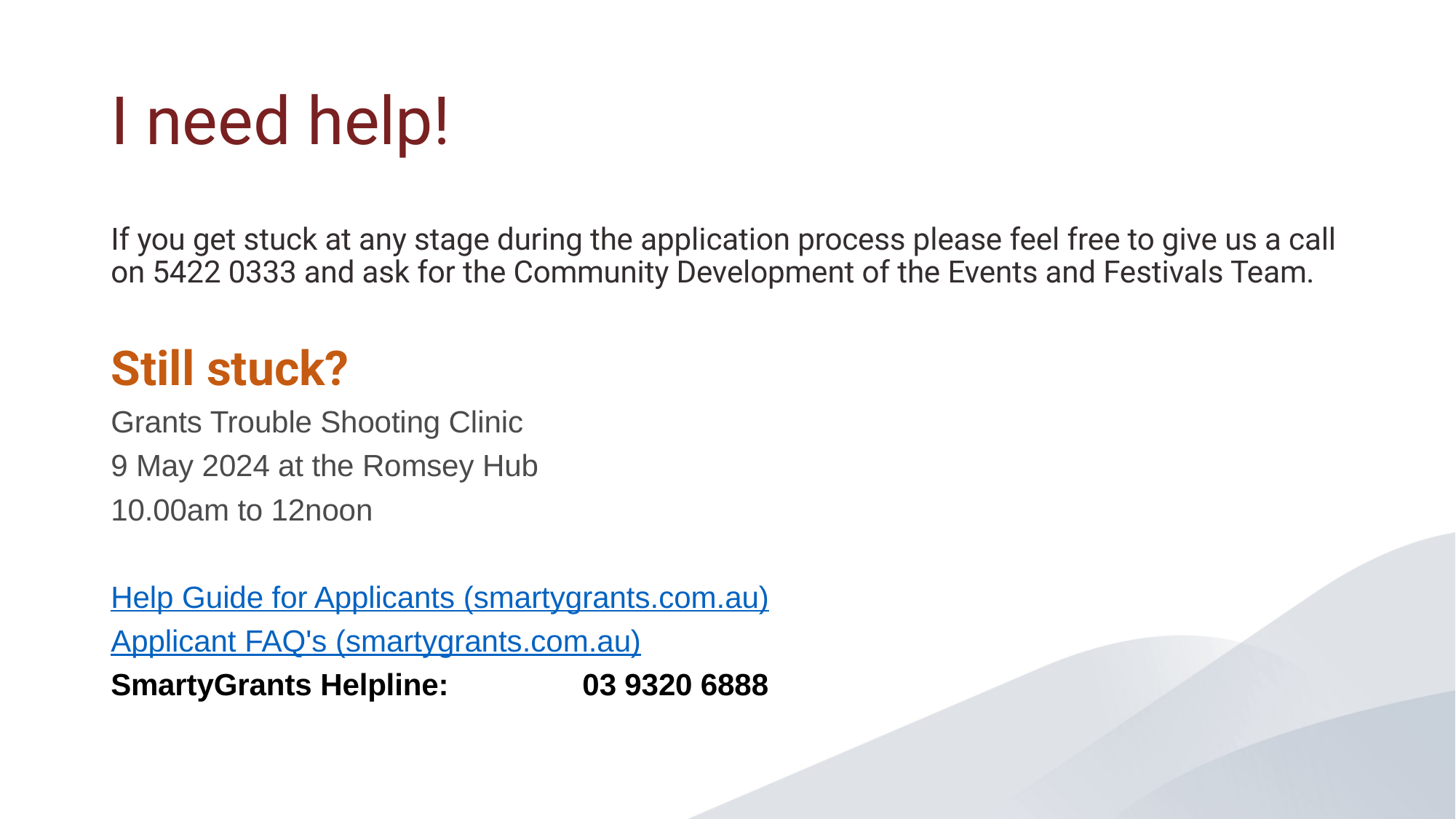

# I need help!
If you get stuck at any stage during the application process please feel free to give us a call on 5422 0333 and ask for the Community Development of the Events and Festivals Team.

Still stuck?
Grants Trouble Shooting Clinic
9 May 2024 at the Romsey Hub
10.00am to 12noon

Help Guide for Applicants (smartygrants.com.au)
Applicant FAQ's (smartygrants.com.au)
SmartyGrants Helpline:		03 9320 6888